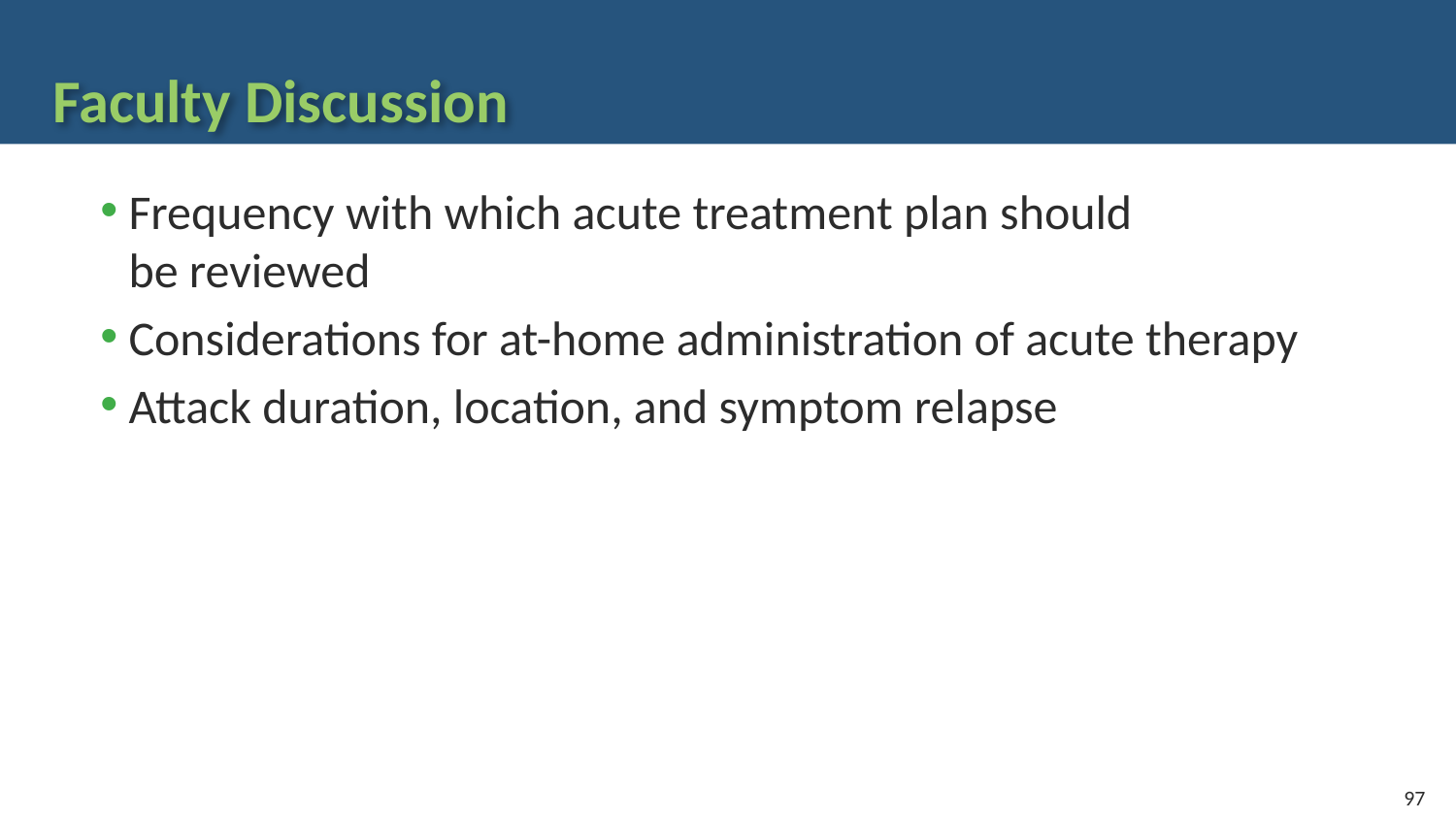

# Faculty Discussion
Frequency with which acute treatment plan should
be reviewed
Considerations for at-home administration of acute therapy
Attack duration, location, and symptom relapse
97